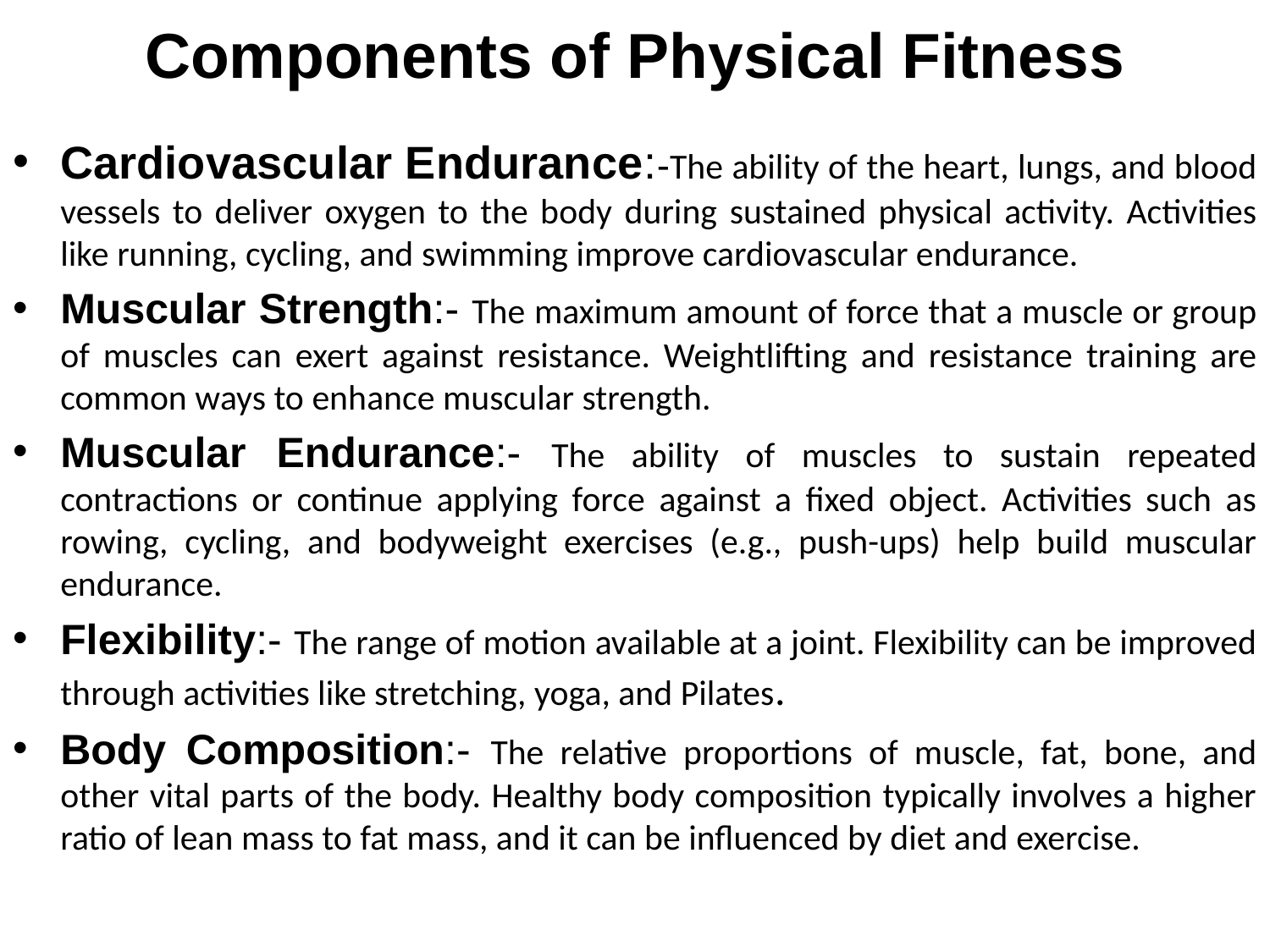

# Components of Physical Fitness
Cardiovascular Endurance:-The ability of the heart, lungs, and blood vessels to deliver oxygen to the body during sustained physical activity. Activities like running, cycling, and swimming improve cardiovascular endurance.
Muscular Strength:- The maximum amount of force that a muscle or group of muscles can exert against resistance. Weightlifting and resistance training are common ways to enhance muscular strength.
Muscular Endurance:- The ability of muscles to sustain repeated contractions or continue applying force against a fixed object. Activities such as rowing, cycling, and bodyweight exercises (e.g., push-ups) help build muscular endurance.
Flexibility:- The range of motion available at a joint. Flexibility can be improved through activities like stretching, yoga, and Pilates.
Body Composition:- The relative proportions of muscle, fat, bone, and other vital parts of the body. Healthy body composition typically involves a higher ratio of lean mass to fat mass, and it can be influenced by diet and exercise.